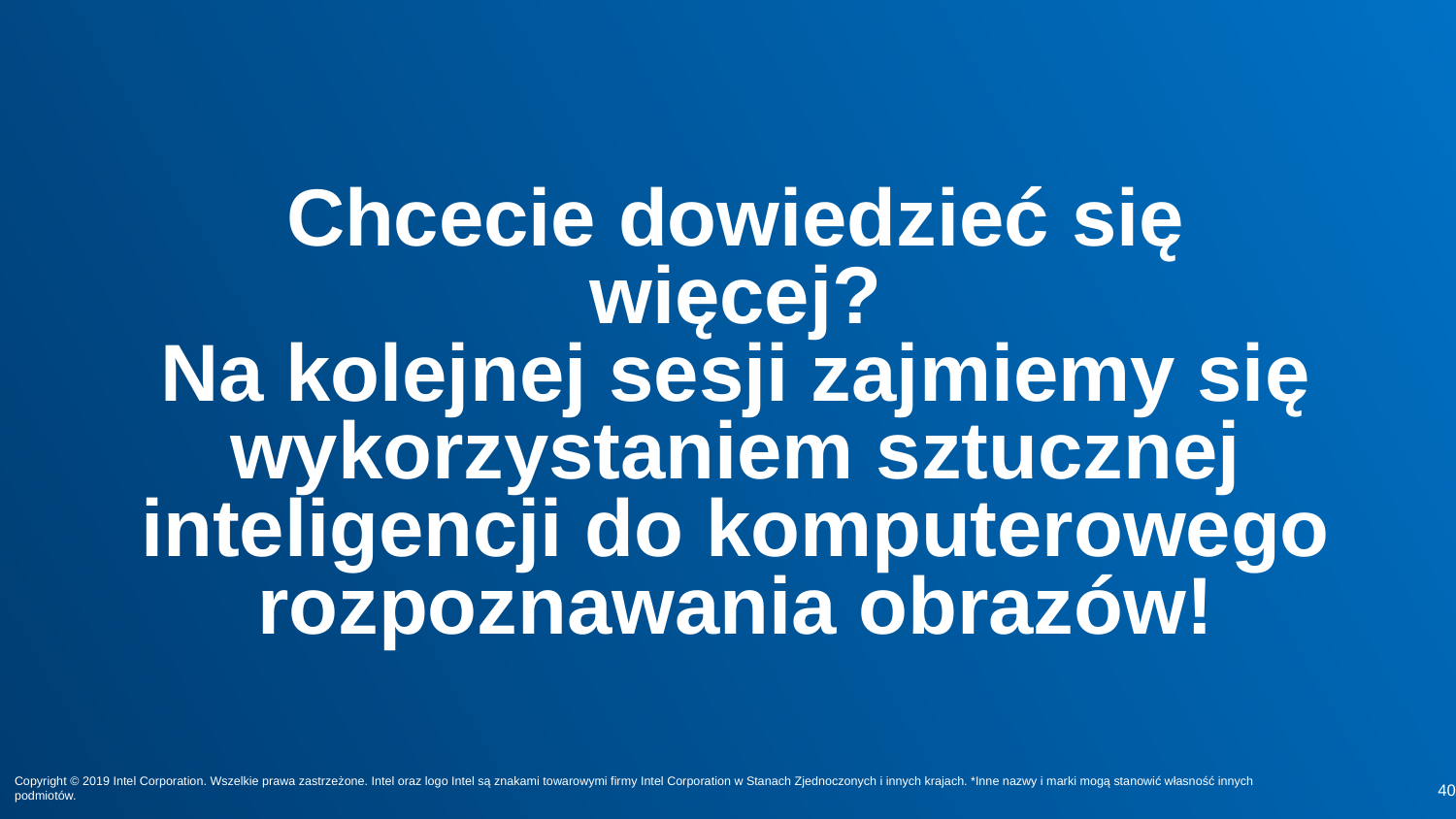

# Chcecie dowiedzieć się więcej? Na kolejnej sesji zajmiemy się wykorzystaniem sztucznej inteligencji do komputerowego rozpoznawania obrazów!
40
Copyright © 2019 Intel Corporation. Wszelkie prawa zastrzeżone. Intel oraz logo Intel są znakami towarowymi firmy Intel Corporation w Stanach Zjednoczonych i innych krajach. *Inne nazwy i marki mogą stanowić własność innych podmiotów.